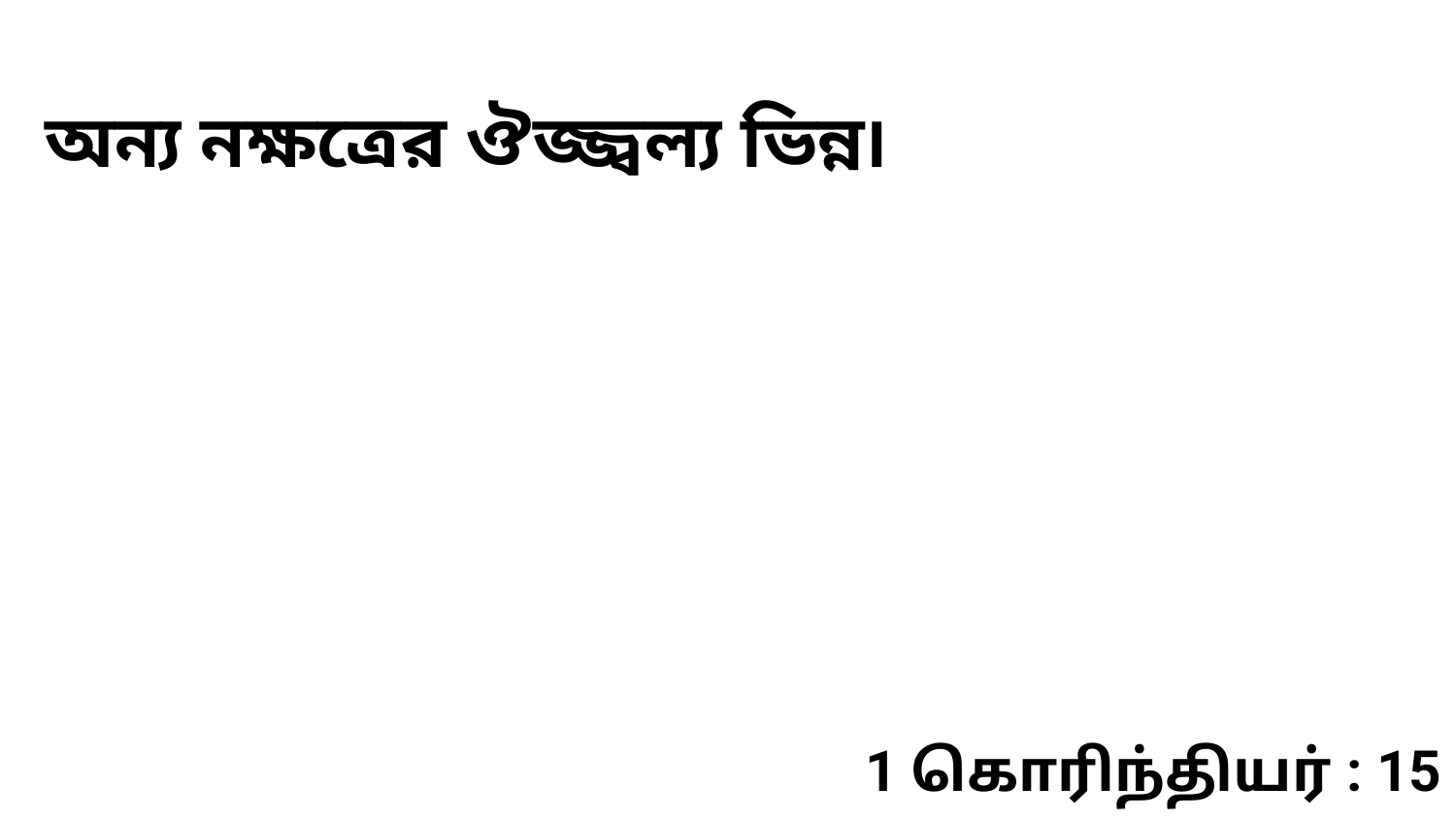

অন্য নক্ষত্রের ঔজ্জ্বল্য ভিন্ন৷
1 கொரிந்தியர் : 15